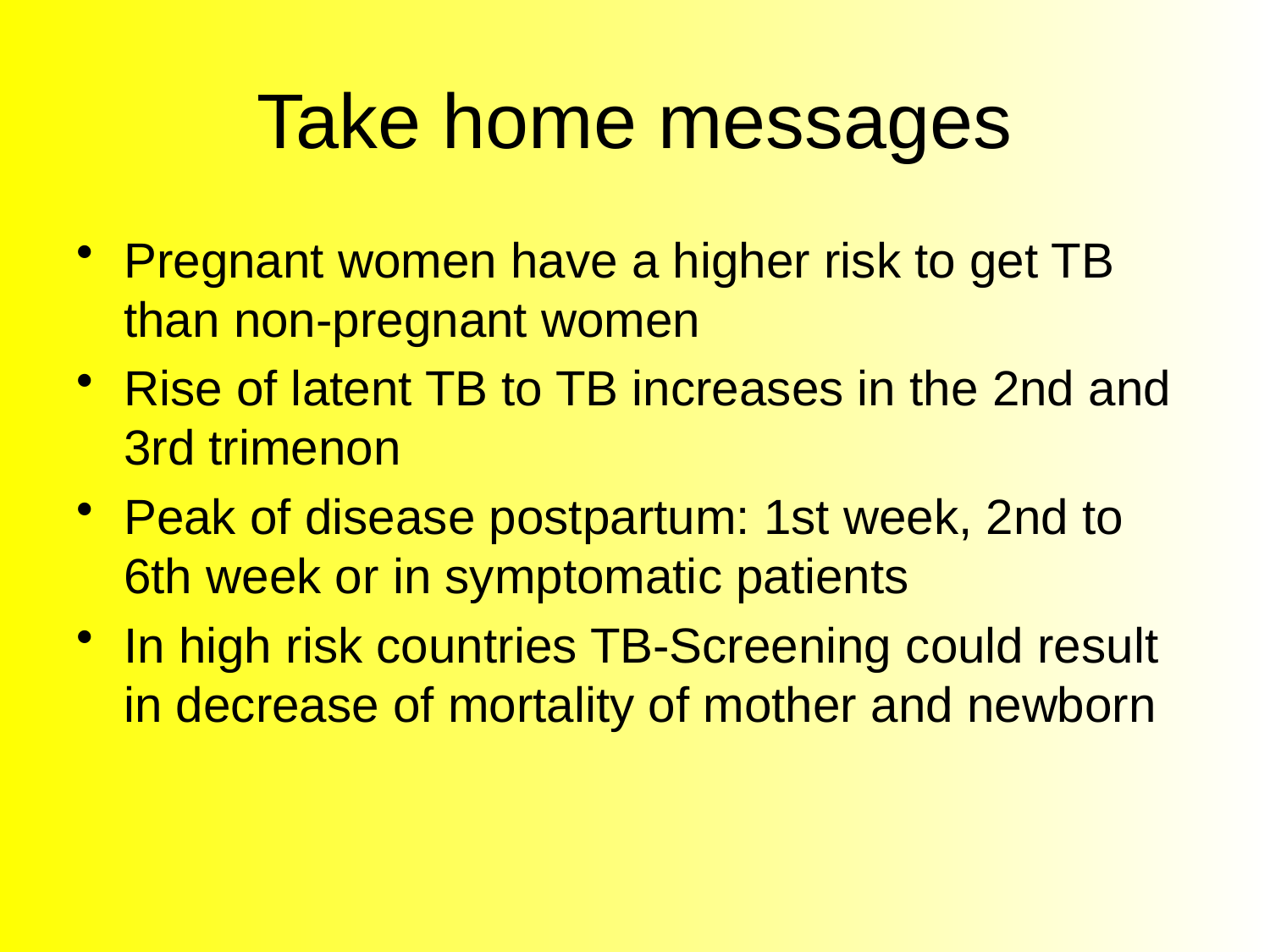

# Take home messages
Pregnant women have a higher risk to get TB than non-pregnant women
Rise of latent TB to TB increases in the 2nd and 3rd trimenon
Peak of disease postpartum: 1st week, 2nd to 6th week or in symptomatic patients
In high risk countries TB-Screening could result in decrease of mortality of mother and newborn